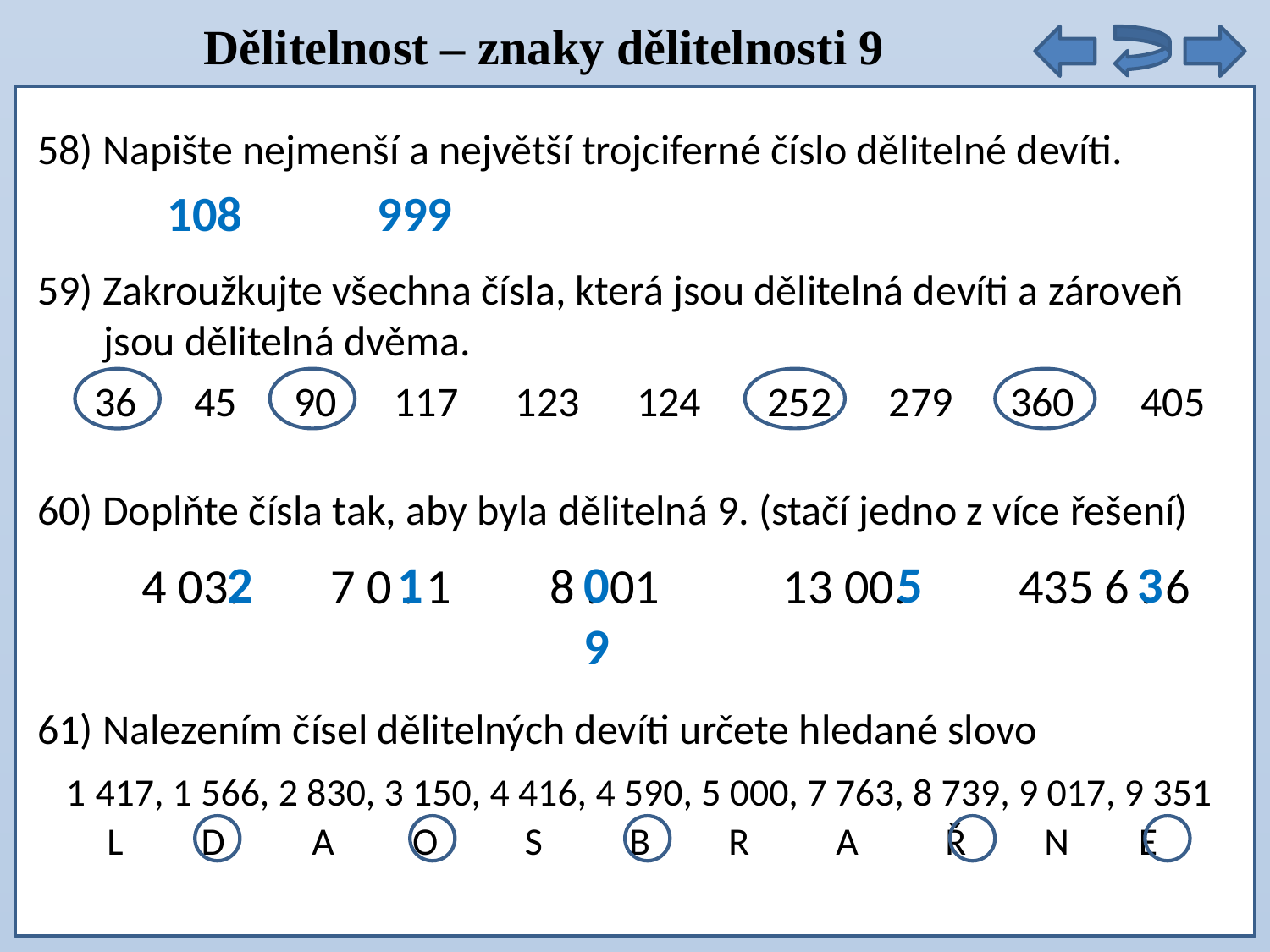

Dělitelnost – znaky dělitelnosti 9

58) Napište nejmenší a největší trojciferné číslo dělitelné devíti.
108
999
59) Zakroužkujte všechna čísla, která jsou dělitelná devíti a zároveň
       jsou dělitelná dvěma.
      36      45      90      117      123      124       252      279      360       405

60) Doplňte čísla tak, aby byla dělitelná 9. (stačí jedno z více řešení)
           4 03.        7 0 . 1         8 . 01           13 00.          435 6 . 6

2
1
0
9
5
3
61) Nalezením čísel dělitelných devíti určete hledané slovo
   1 417, 1 566, 2 830, 3 150, 4 416, 4 590, 5 000, 7 763, 8 739, 9 017, 9 351
        L         D          A         O          S          B         R          A          Ř         N        E